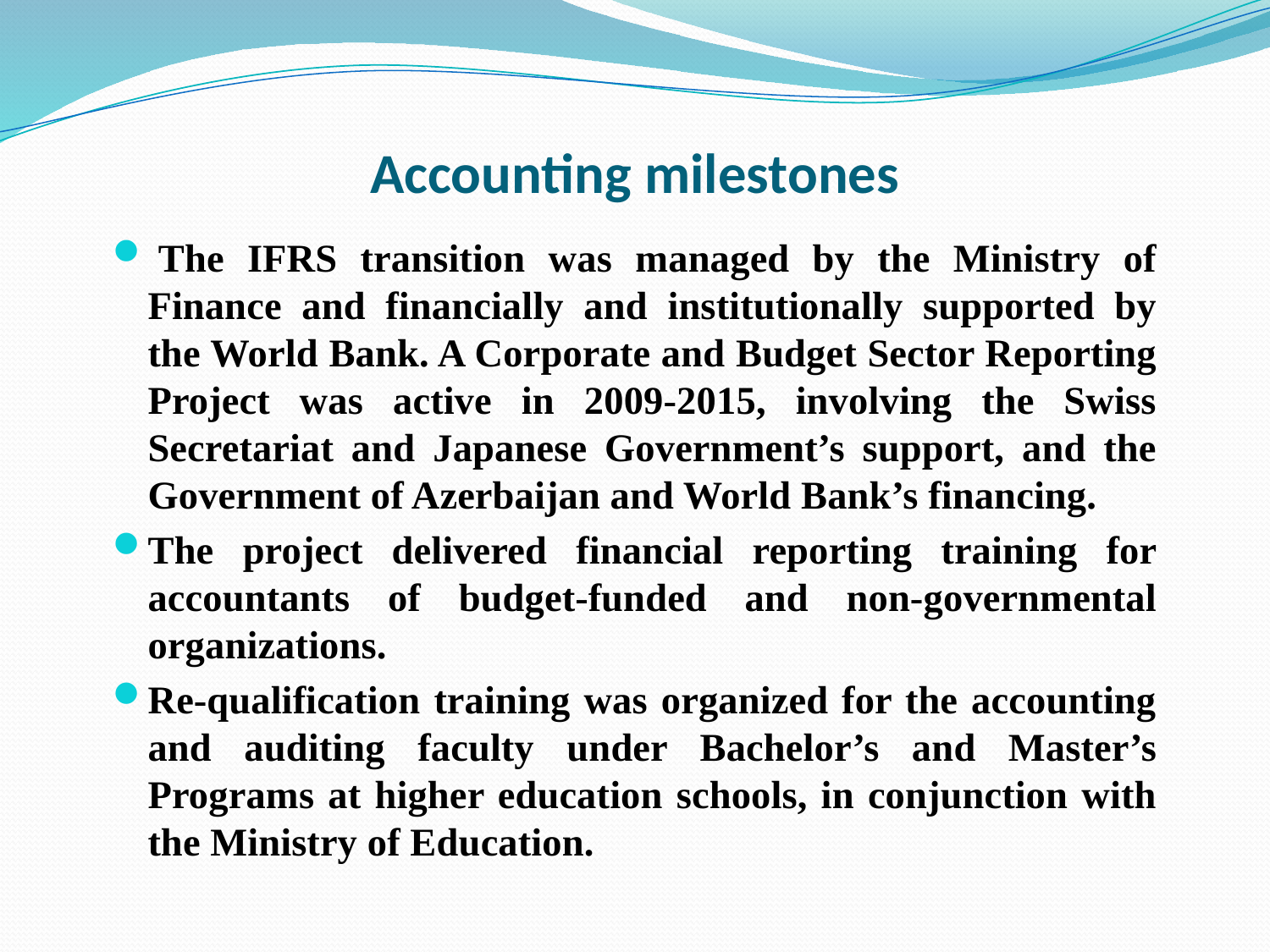

# Accounting milestones
 The IFRS transition was managed by the Ministry of Finance and financially and institutionally supported by the World Bank. A Corporate and Budget Sector Reporting Project was active in 2009-2015, involving the Swiss Secretariat and Japanese Government’s support, and the Government of Azerbaijan and World Bank’s financing.
The project delivered financial reporting training for accountants of budget-funded and non-governmental organizations.
Re-qualification training was organized for the accounting and auditing faculty under Bachelor’s and Master’s Programs at higher education schools, in conjunction with the Ministry of Education.